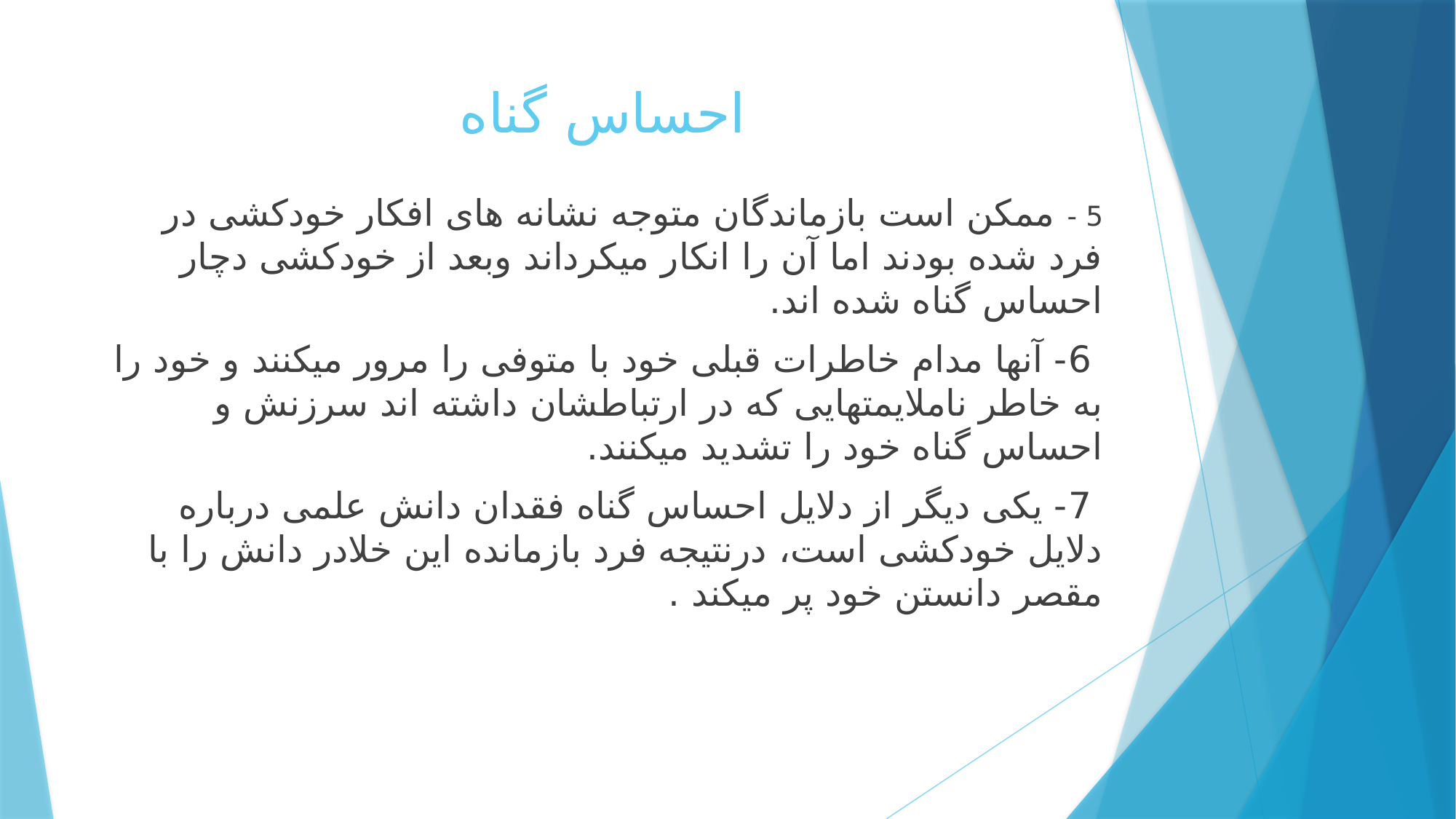

# احساس گناه
5 - ممکن است بازماندگان متوجه نشانه های افکار خودکشی در فرد شده بودند اما آن را انکار میکرداند وبعد از خودکشی دچار احساس گناه شده اند.
 6- آنها مدام خاطرات قبلی خود با متوفی را مرور میکنند و خود را به خاطر ناملایمتهایی که در ارتباطشان داشته اند سرزنش و احساس گناه خود را تشدید میکنند.
 7- یکی دیگر از دلایل احساس گناه فقدان دانش علمی درباره دلایل خودکشی است، درنتیجه فرد بازمانده این خلادر دانش را با مقصر دانستن خود پر میکند .